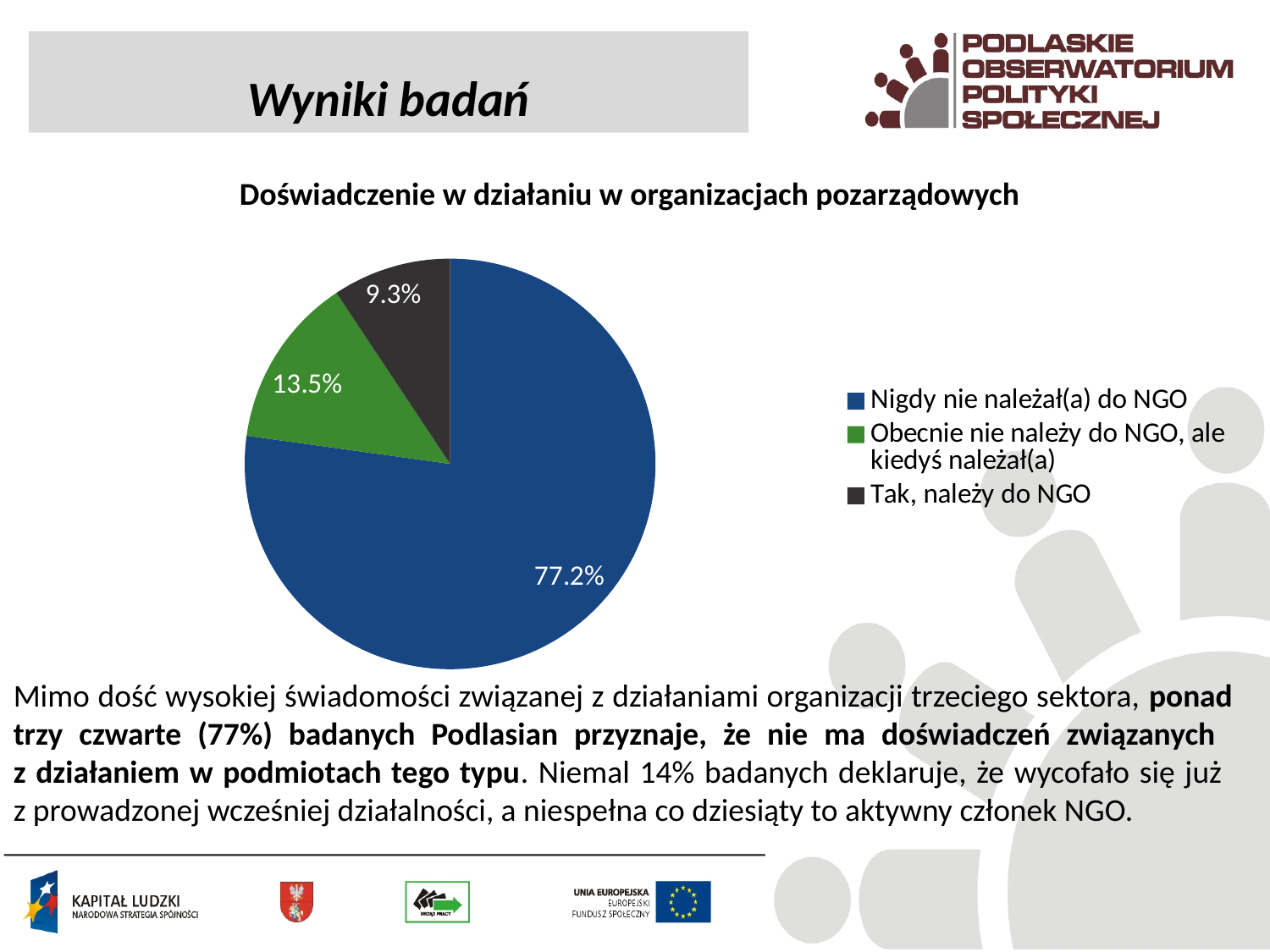

Wyniki badań
Doświadczenie w działaniu w organizacjach pozarządowych

### Chart

| Category |  |
|---|---|
| Nigdy nie należał(a) do NGO | 819.0 |
| Obecnie nie należy do NGO, ale kiedyś należał(a) | 143.0 |
| Tak, należy do NGO | 99.0 |
Mimo dość wysokiej świadomości związanej z działaniami organizacji trzeciego sektora, ponad trzy czwarte (77%) badanych Podlasian przyznaje, że nie ma doświadczeń związanych
z działaniem w podmiotach tego typu. Niemal 14% badanych deklaruje, że wycofało się już
z prowadzonej wcześniej działalności, a niespełna co dziesiąty to aktywny członek NGO.